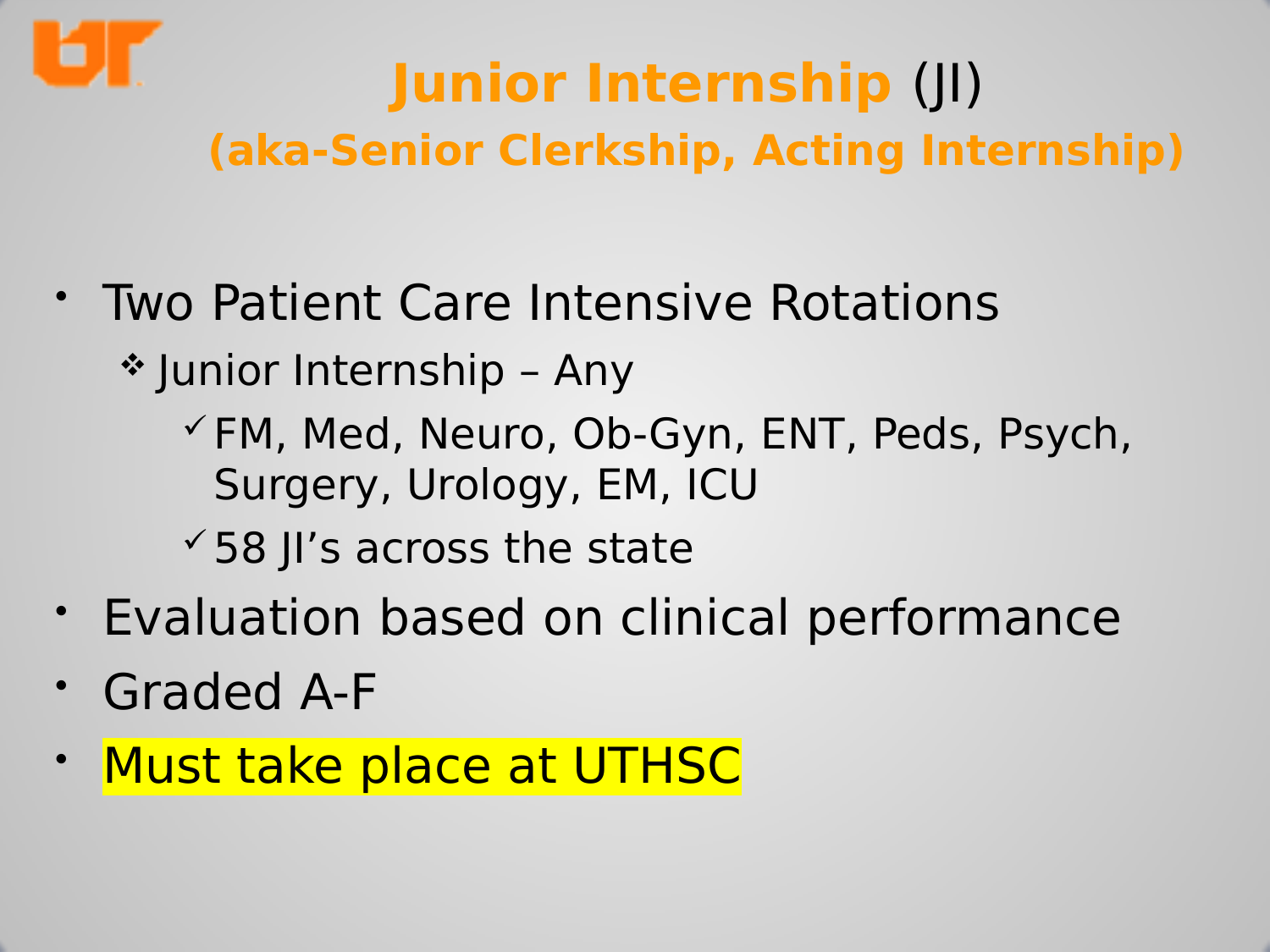

# Junior Internship (JI) (aka-Senior Clerkship, Acting Internship)
Two Patient Care Intensive Rotations
Junior Internship – Any
FM, Med, Neuro, Ob-Gyn, ENT, Peds, Psych, Surgery, Urology, EM, ICU
58 JI’s across the state
Evaluation based on clinical performance
Graded A-F
Must take place at UTHSC